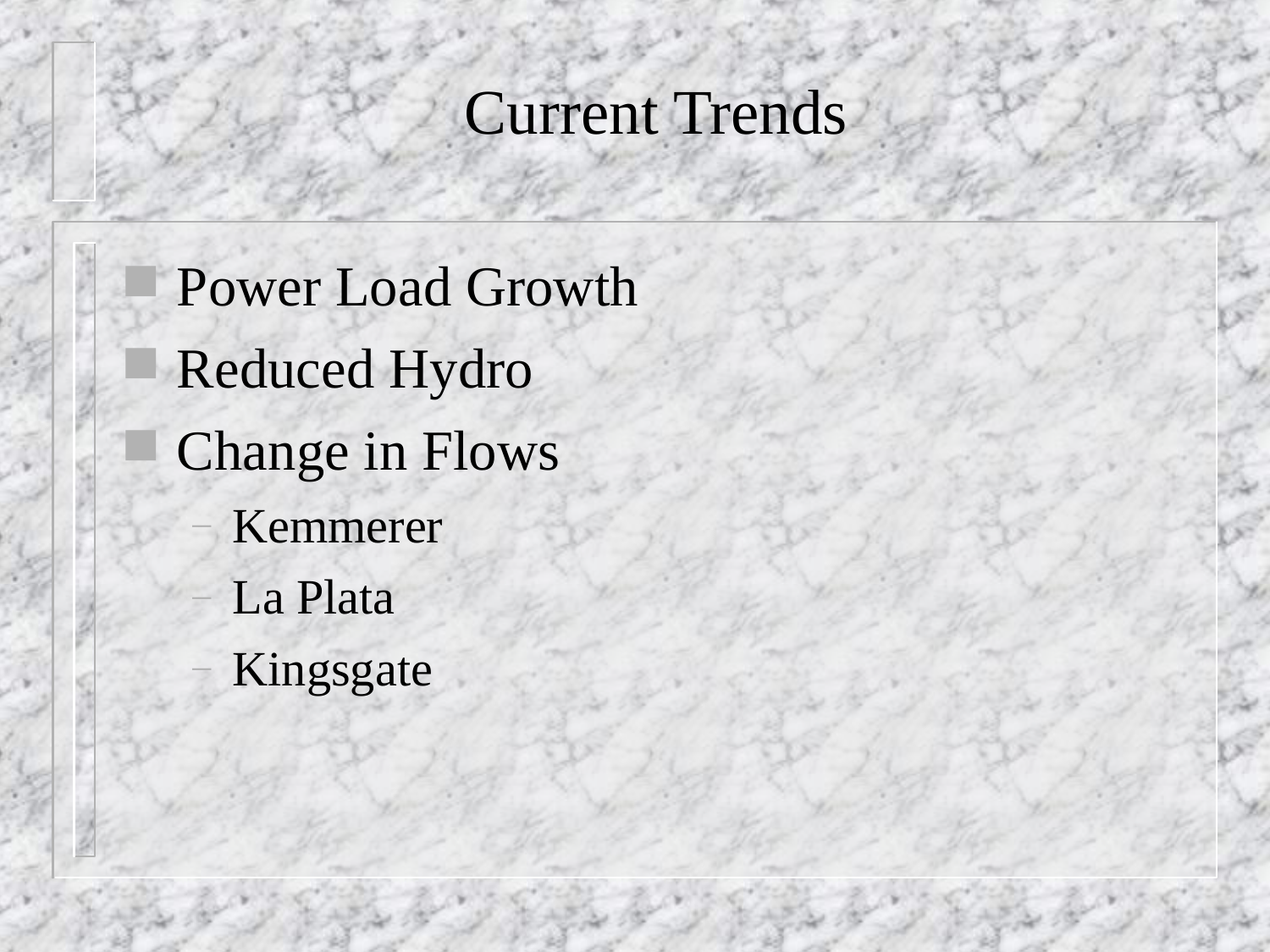

# Current Trends
Power Load Growth
Reduced Hydro
Change in Flows
Kemmerer
La Plata
Kingsgate